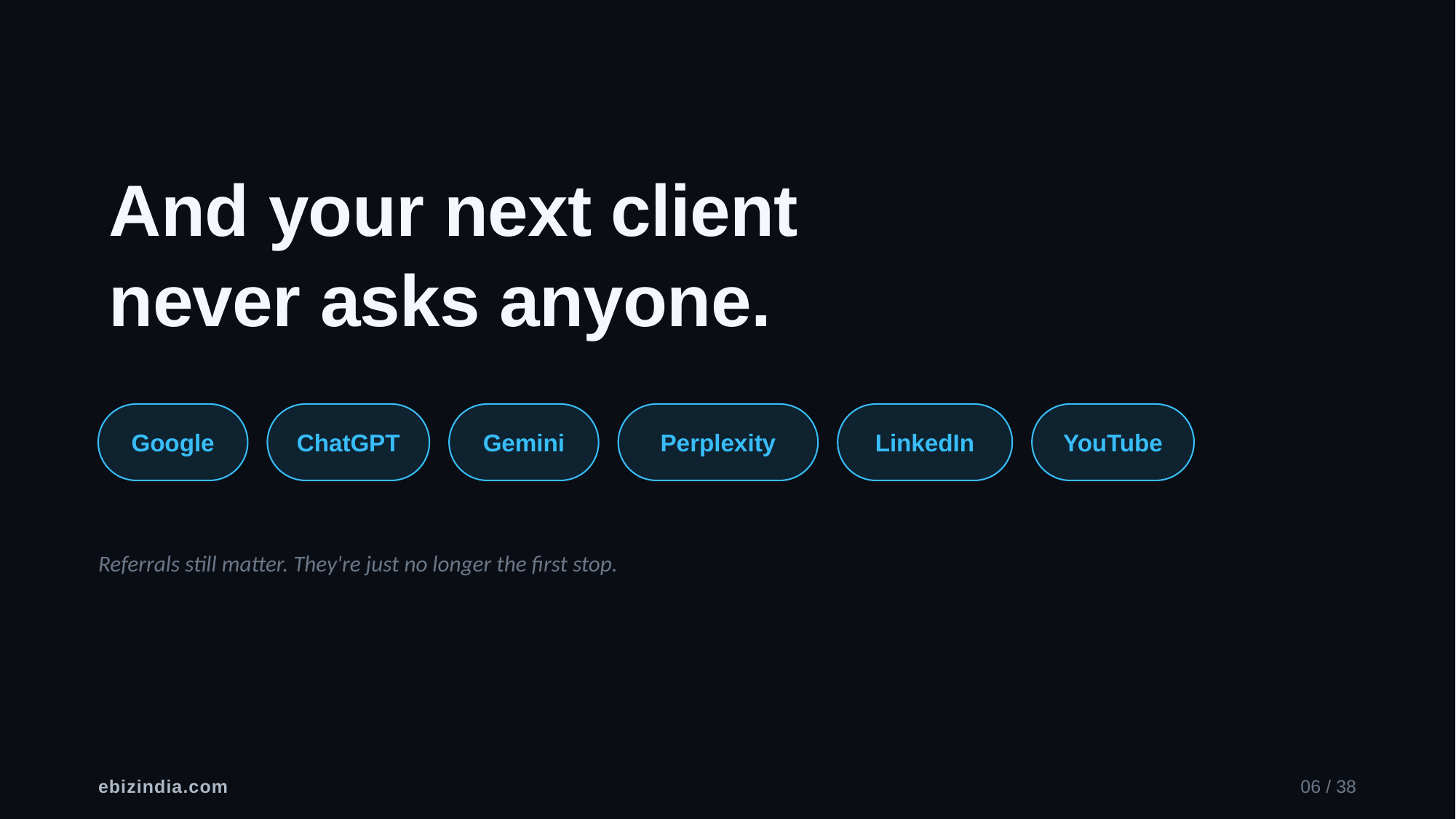

And your next client
never asks anyone.

Google

ChatGPT

Gemini

Perplexity

LinkedIn

YouTube
Referrals still matter. They're just no longer the first stop.
ebizindia.com
06 / 38